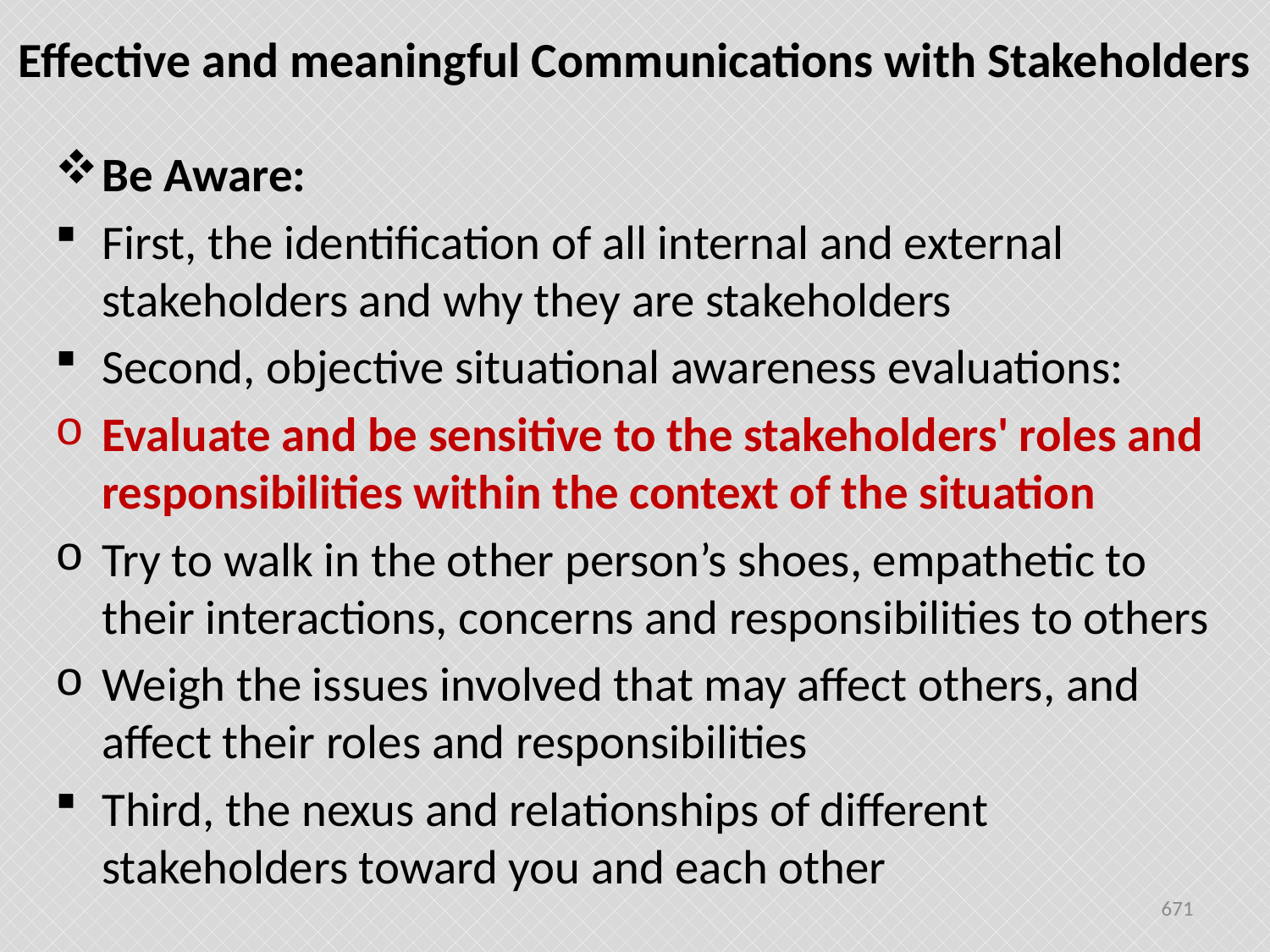

# Effective and meaningful Communications with Stakeholders
Be Aware:
First, the identification of all internal and external stakeholders and why they are stakeholders
Second, objective situational awareness evaluations:
Evaluate and be sensitive to the stakeholders' roles and responsibilities within the context of the situation
Try to walk in the other person’s shoes, empathetic to their interactions, concerns and responsibilities to others
Weigh the issues involved that may affect others, and affect their roles and responsibilities
Third, the nexus and relationships of different stakeholders toward you and each other

671